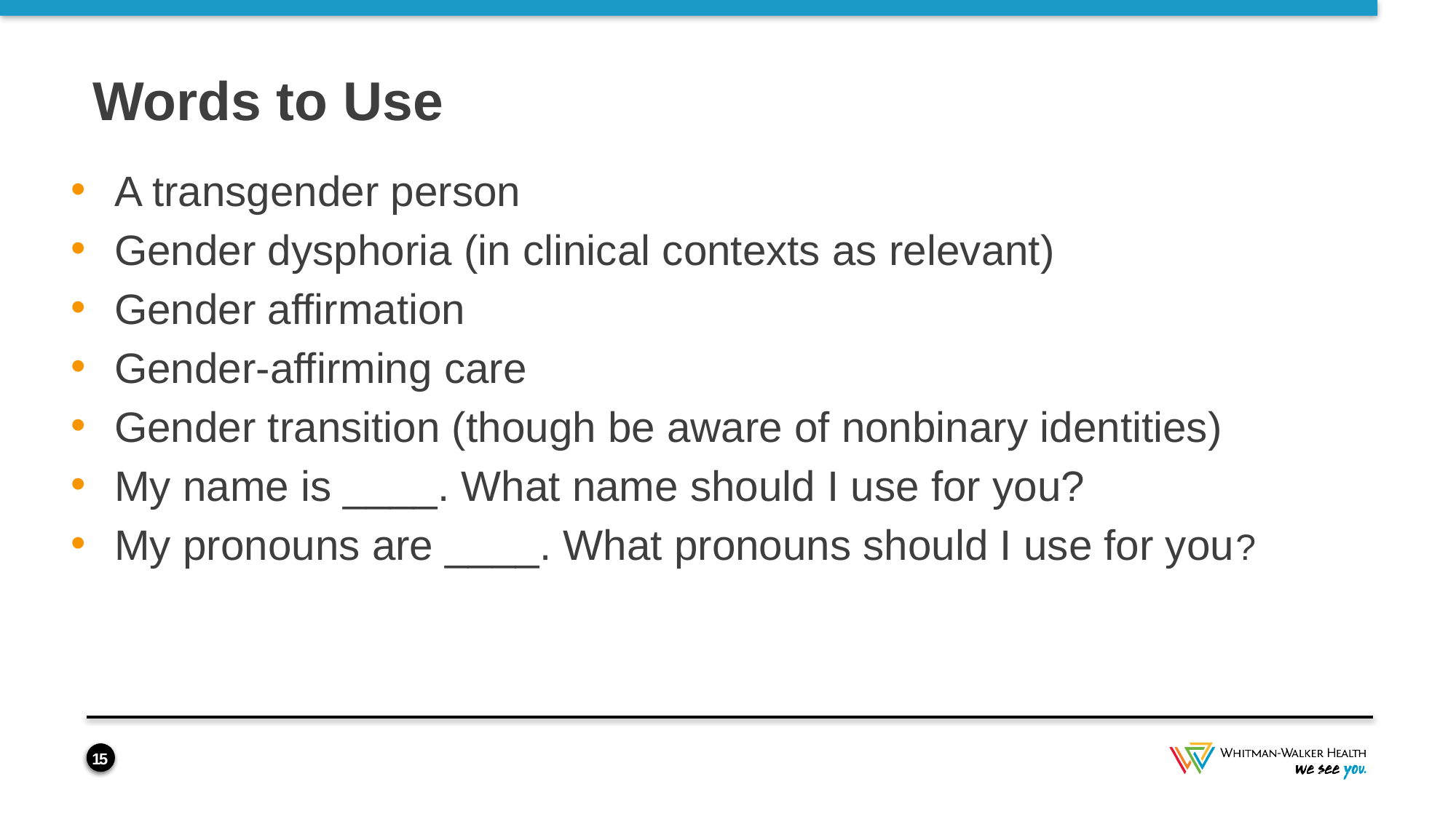

Words to Use
A transgender person
Gender dysphoria (in clinical contexts as relevant)
Gender affirmation
Gender-affirming care
Gender transition (though be aware of nonbinary identities)
My name is ____. What name should I use for you?
My pronouns are ____. What pronouns should I use for you?